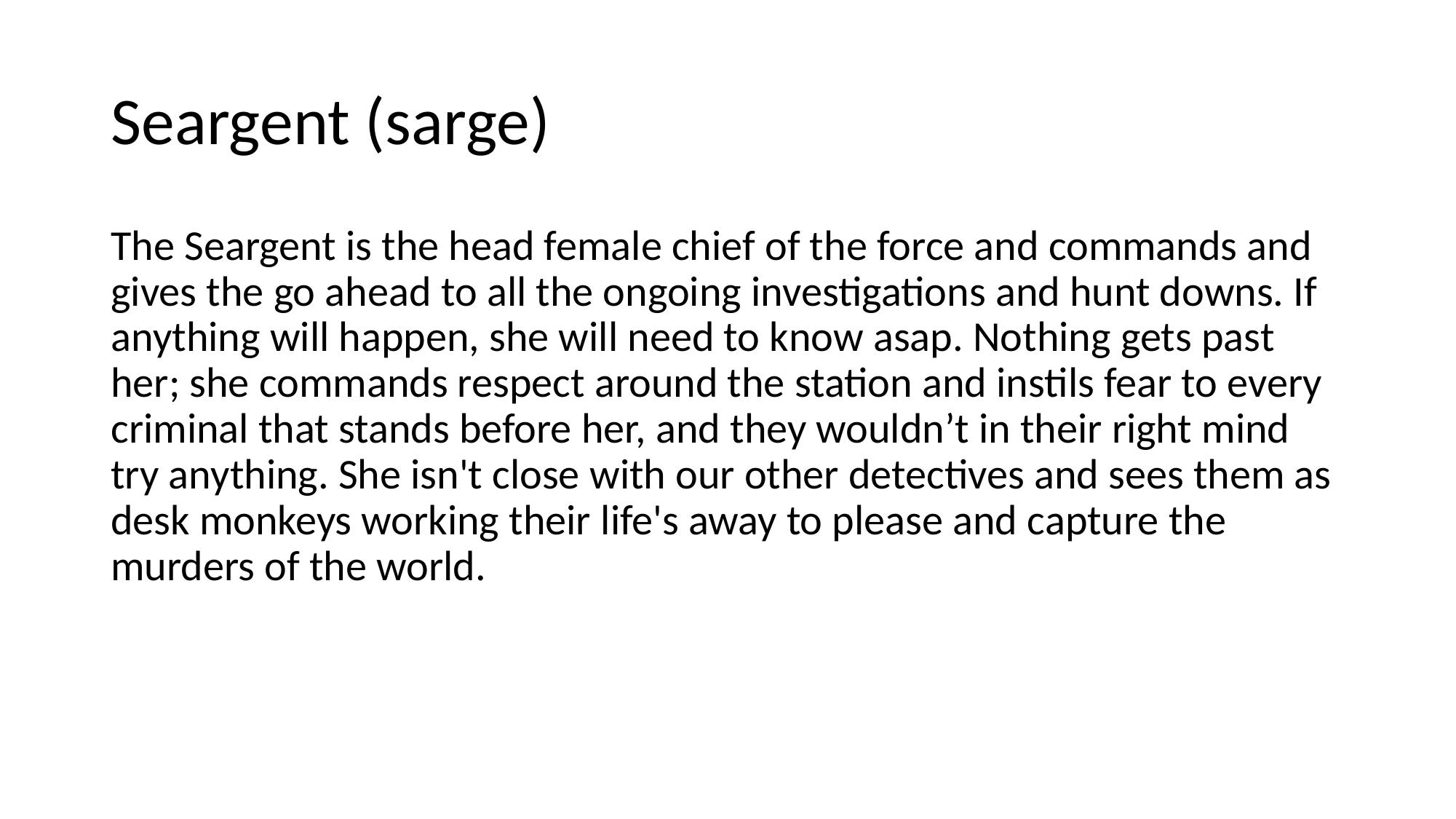

# Seargent (sarge)
The Seargent is the head female chief of the force and commands and gives the go ahead to all the ongoing investigations and hunt downs. If anything will happen, she will need to know asap. Nothing gets past her; she commands respect around the station and instils fear to every criminal that stands before her, and they wouldn’t in their right mind try anything. She isn't close with our other detectives and sees them as desk monkeys working their life's away to please and capture the murders of the world.